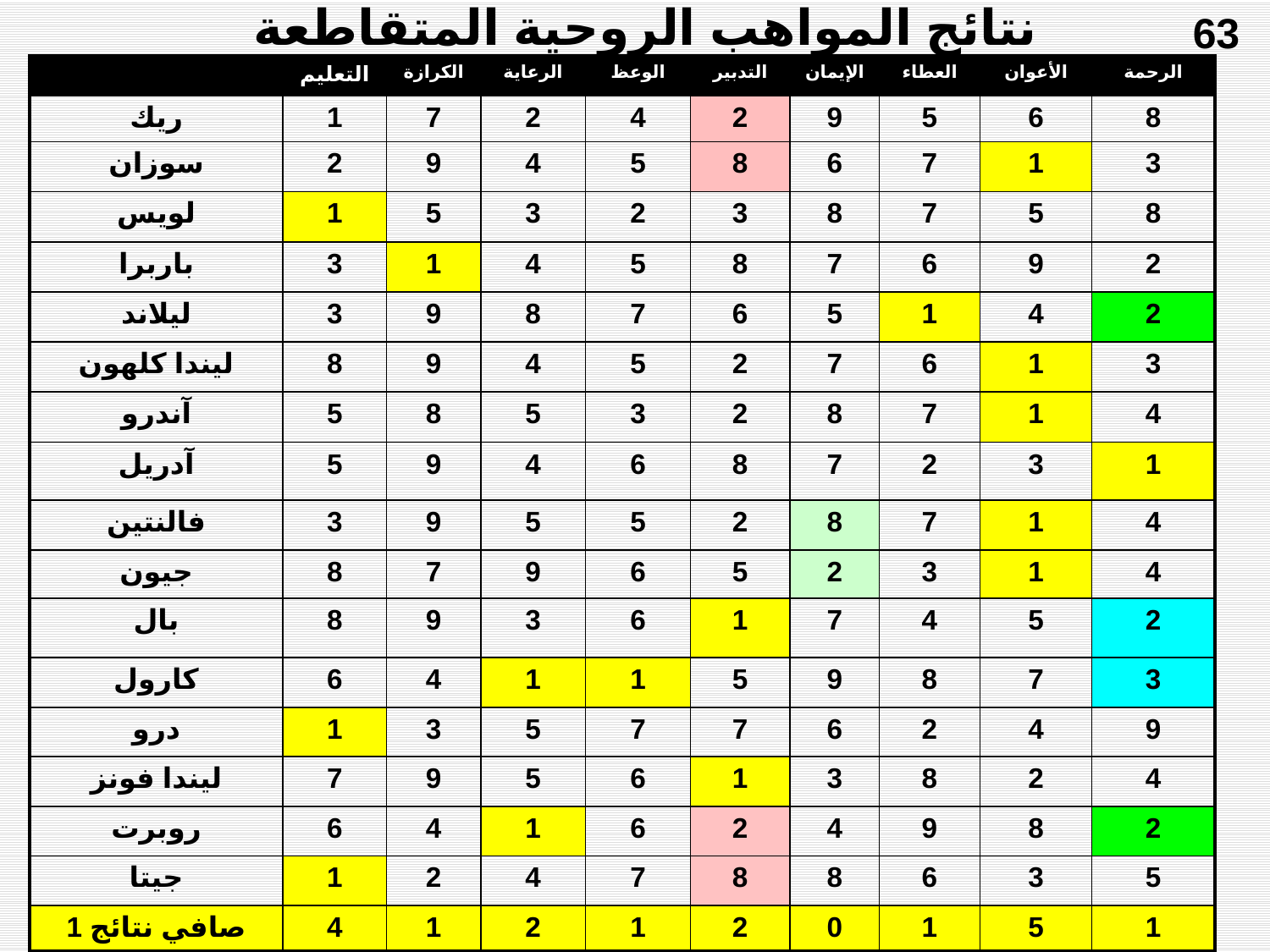

63
# نتائج المواهب الروحية المتقاطعة
|  | التعليم | الكرازة | الرعاية | الوعظ | التدبير | الإيمان | العطاء | الأعوان | الرحمة |
| --- | --- | --- | --- | --- | --- | --- | --- | --- | --- |
| ريك | 1 | 7 | 2 | 4 | 2 | 9 | 5 | 6 | 8 |
| سوزان | 2 | 9 | 4 | 5 | 8 | 6 | 7 | 1 | 3 |
| لويس | 1 | 5 | 3 | 2 | 3 | 8 | 7 | 5 | 8 |
| باربرا | 3 | 1 | 4 | 5 | 8 | 7 | 6 | 9 | 2 |
| ليلاند | 3 | 9 | 8 | 7 | 6 | 5 | 1 | 4 | 2 |
| ليندا كلهون | 8 | 9 | 4 | 5 | 2 | 7 | 6 | 1 | 3 |
| آندرو | 5 | 8 | 5 | 3 | 2 | 8 | 7 | 1 | 4 |
| آدريل | 5 | 9 | 4 | 6 | 8 | 7 | 2 | 3 | 1 |
| فالنتين | 3 | 9 | 5 | 5 | 2 | 8 | 7 | 1 | 4 |
| جيون | 8 | 7 | 9 | 6 | 5 | 2 | 3 | 1 | 4 |
| بال | 8 | 9 | 3 | 6 | 1 | 7 | 4 | 5 | 2 |
| كارول | 6 | 4 | 1 | 1 | 5 | 9 | 8 | 7 | 3 |
| درو | 1 | 3 | 5 | 7 | 7 | 6 | 2 | 4 | 9 |
| ليندا فونز | 7 | 9 | 5 | 6 | 1 | 3 | 8 | 2 | 4 |
| روبرت | 6 | 4 | 1 | 6 | 2 | 4 | 9 | 8 | 2 |
| جيتا | 1 | 2 | 4 | 7 | 8 | 8 | 6 | 3 | 5 |
| صافي نتائج 1 | 4 | 1 | 2 | 1 | 2 | 0 | 1 | 5 | 1 |